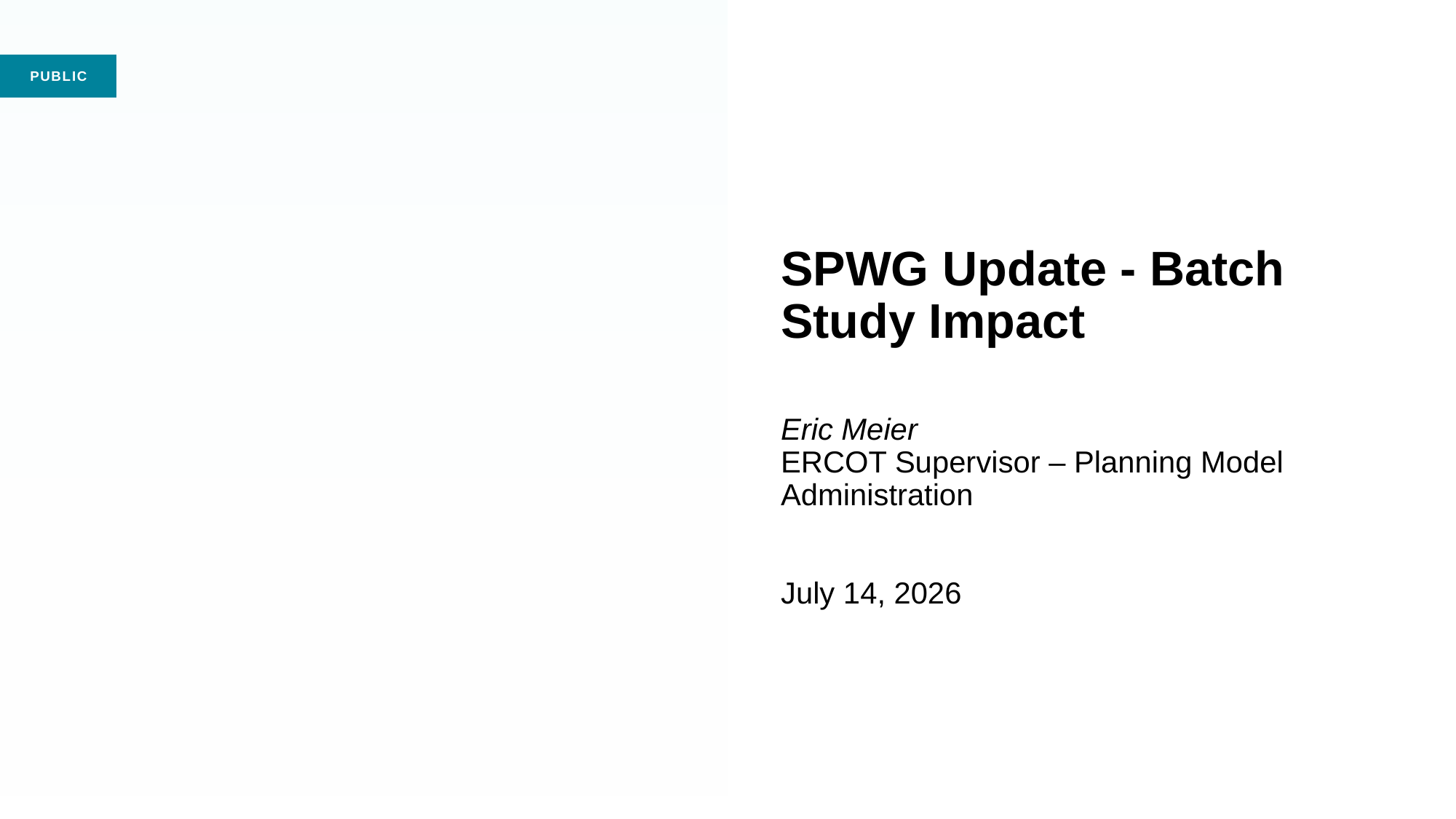

# SPWG Update - Batch Study Impact Eric Meier ERCOT Supervisor – Planning Model Administration July 14, 2026